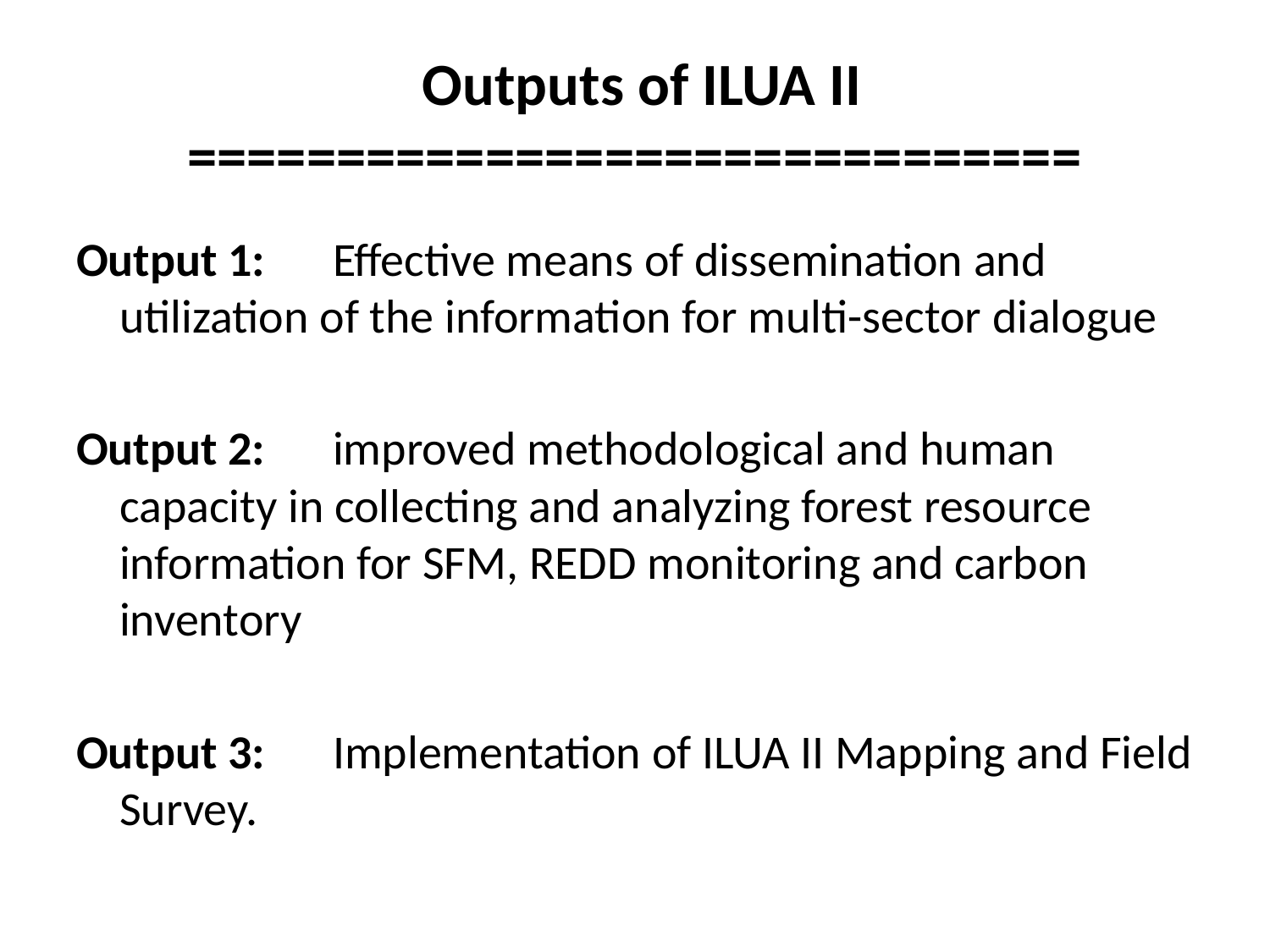

# Outputs of ILUA II ==============================
Output 1:	Effective means of dissemination and utilization of the information for multi-sector dialogue

Output 2:	improved methodological and human capacity in collecting and analyzing forest resource information for SFM, REDD monitoring and carbon inventory

Output 3:	Implementation of ILUA II Mapping and Field Survey.